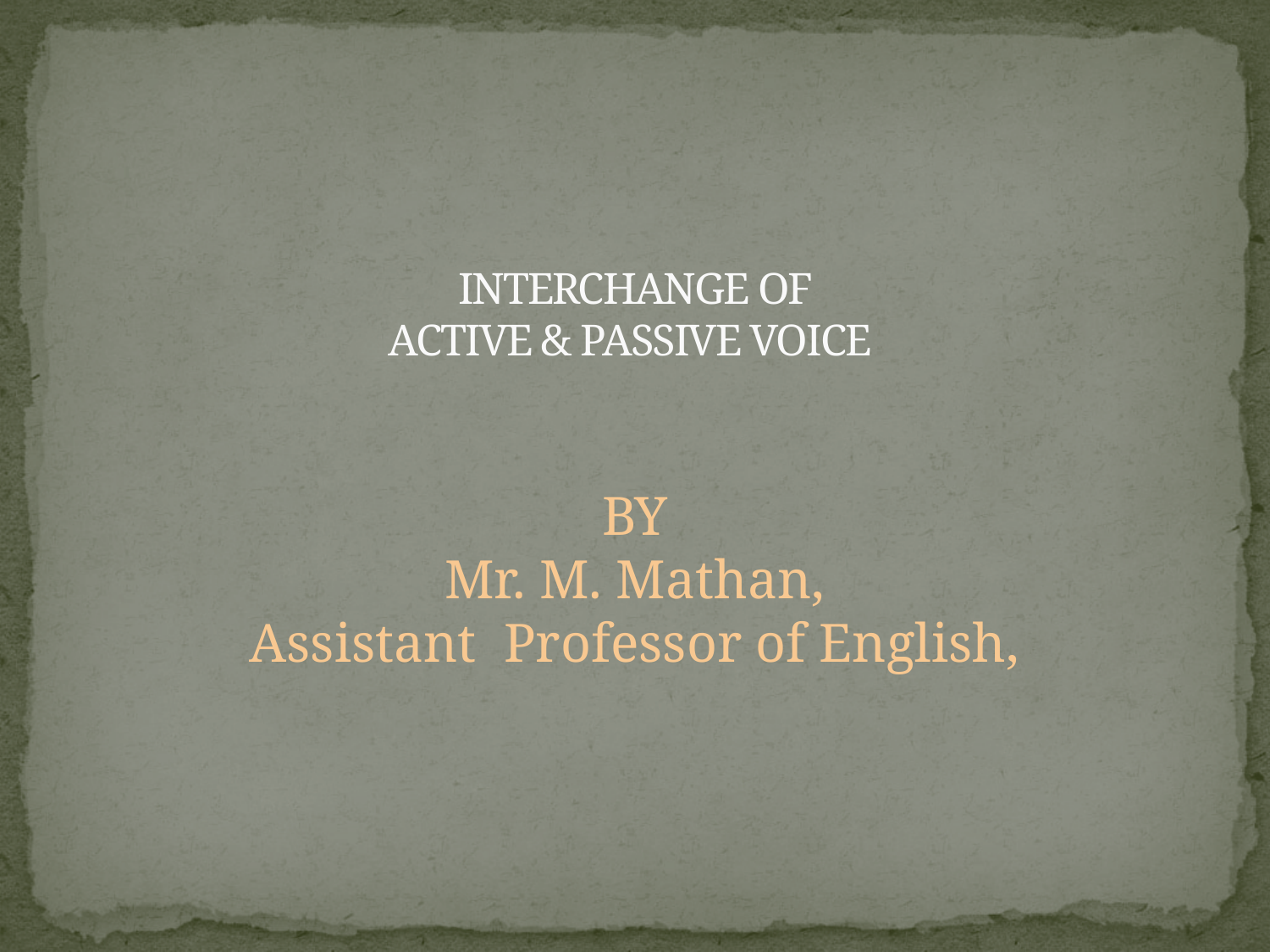

# INTERCHANGE OF ACTIVE & PASSIVE VOICE
BY
Mr. M. Mathan,
Assistant  Professor of English,